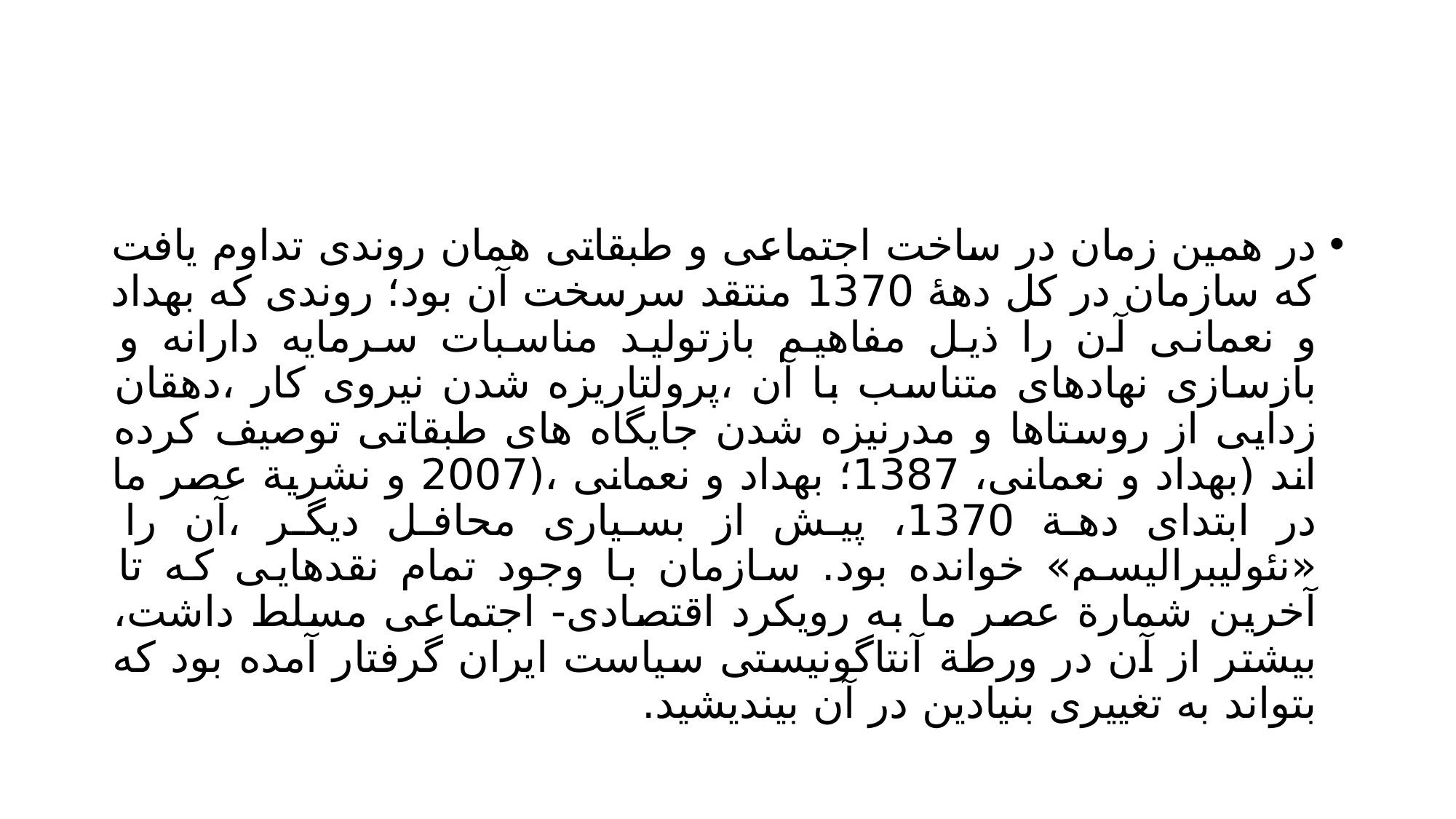

#
در همین زمان در ساخت اجتماعی و طبقاتی همان روندی تداوم یافت که سازمان در کل دهۀ 1370 منتقد سرسخت آن بود؛ روندی که بهداد و نعمانی آن را ذیل مفاهیم بازتولید مناسبات سرمایه دارانه و بازسازی نهادهای متناسب با آن ،پرولتاریزه شدن نیروی کار ،دهقان زدایی از روستاها و مدرنیزه شدن جایگاه های طبقاتی توصیف کرده اند (بهداد و نعمانی، 1387؛ بهداد و نعمانی ،(2007 و نشریة عصر ما در ابتدای دهة 1370، پیش از بسیاری محافل دیگر ،آن را «نئولیبرالیسم» خوانده بود. سازمان با وجود تمام نقدهایی که تا آخرین شمارة عصر ما به رویکرد اقتصادی- اجتماعی مسلط داشت، بیشتر از آن در ورطة آنتاگونیستی سیاست ایران گرفتار آمده بود که بتواند به تغییری بنیادین در آن بیندیشید.